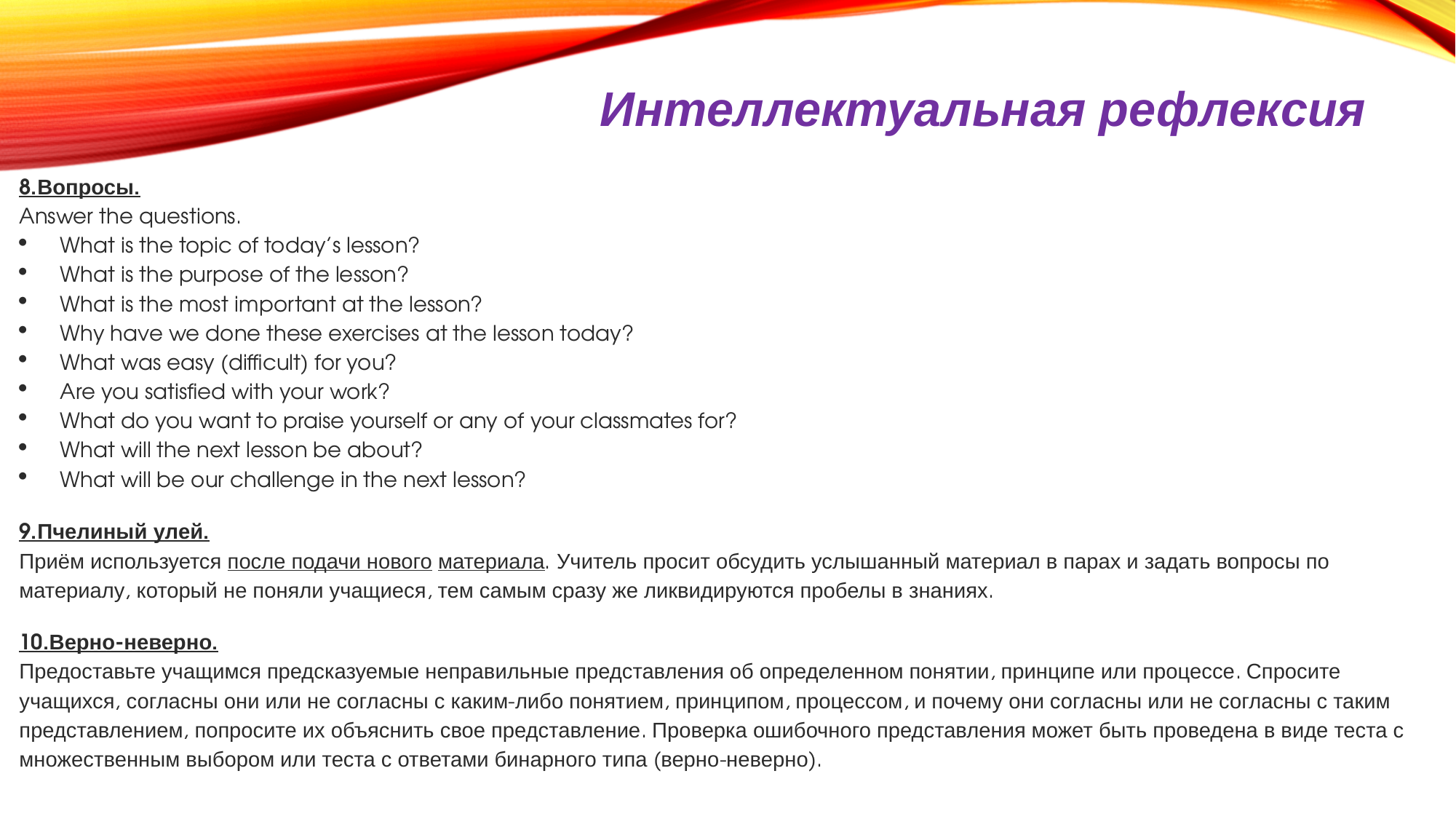

Интеллектуальная рефлексия
8.Вопросы.
Answer the questions.
What is the topic of today’s lesson?
What is the purpose of the lesson?
What is the most important at the lesson?
Why have we done these exercises at the lesson today?
What was easy (difficult) for you?
Are you satisfied with your work?
What do you want to praise yourself or any of your classmates for?
What will the next lesson be about?
What will be our challenge in the next lesson?

9.Пчелиный улей.
Приём используется после подачи нового материала. Учитель просит обсудить услышанный материал в парах и задать вопросы по материалу, который не поняли учащиеся, тем самым сразу же ликвидируются пробелы в знаниях.

10.Верно-неверно.
Предоставьте учащимся предсказуемые неправильные представления об определенном понятии, принципе или процессе. Спросите учащихся, согласны они или не согласны с каким-либо понятием, принципом, процессом, и почему они согласны или не согласны с таким представлением, попросите их объяснить свое представление. Проверка ошибочного представления может быть проведена в виде теста с множественным выбором или теста с ответами бинарного типа (верно-неверно).